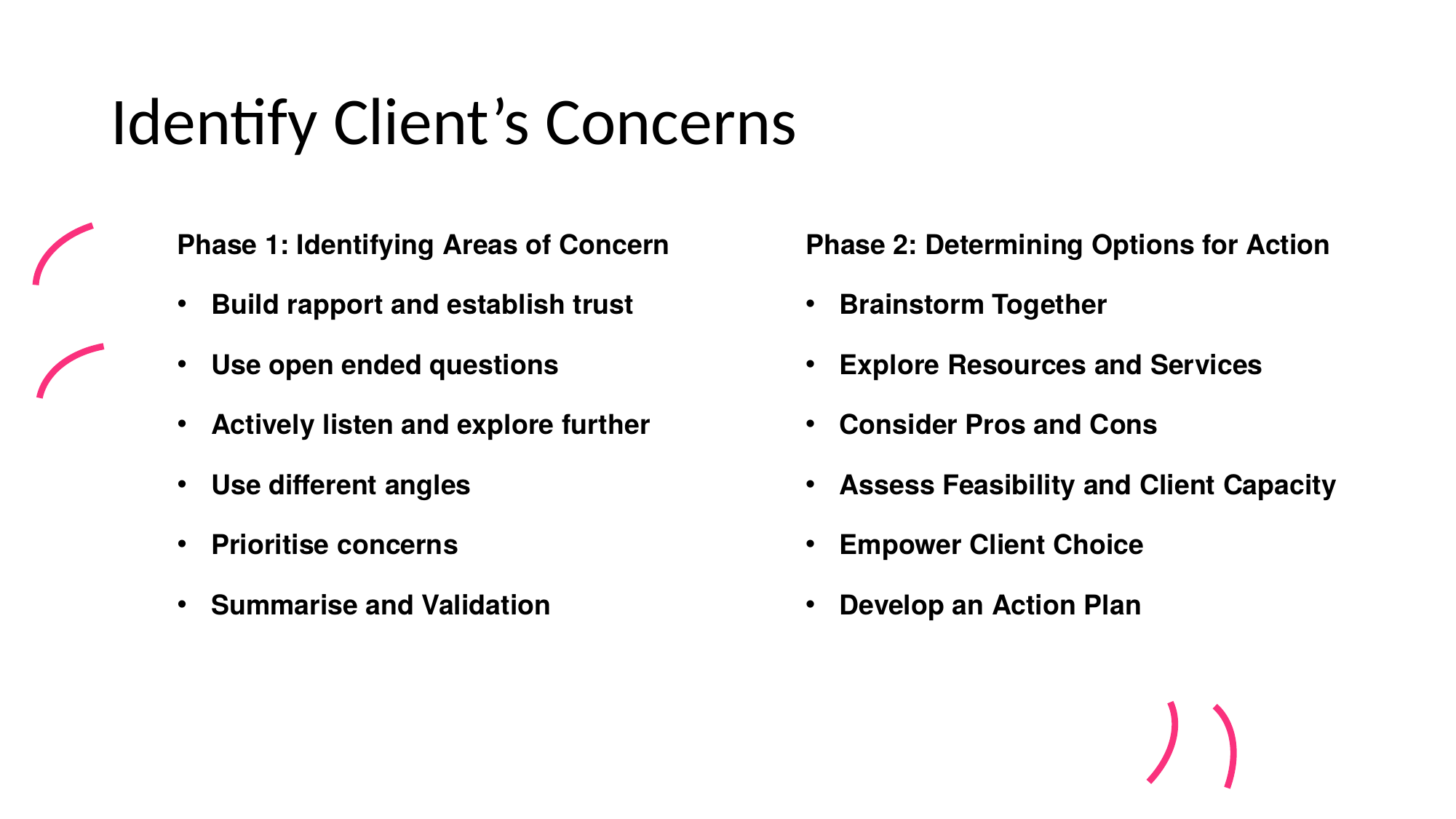

# Identify Client’s Concerns

Phase 1: Identifying Areas of Concern
Build rapport and establish trust
Use open ended questions
Actively listen and explore further
Use different angles
Prioritise concerns
Summarise and Validation

Phase 2: Determining Options for Action
Brainstorm Together
Explore Resources and Services
Consider Pros and Cons
Assess Feasibility and Client Capacity
Empower Client Choice
Develop an Action Plan